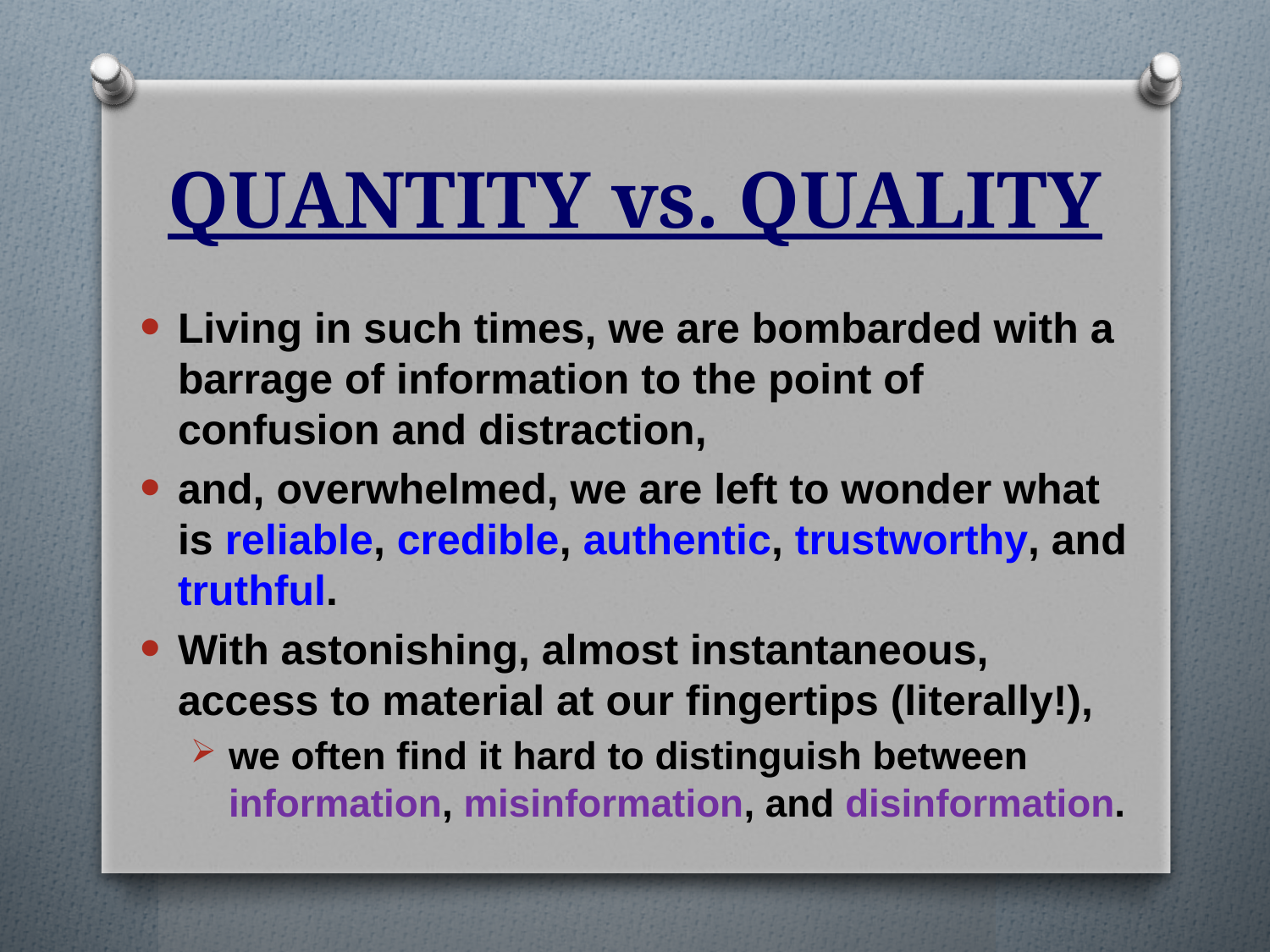

# QUANTITY vs. QUALITY
Living in such times, we are bombarded with a barrage of information to the point of confusion and distraction,
and, overwhelmed, we are left to wonder what is reliable, credible, authentic, trustworthy, and truthful.
With astonishing, almost instantaneous, access to material at our fingertips (literally!),
we often find it hard to distinguish between information, misinformation, and disinformation.